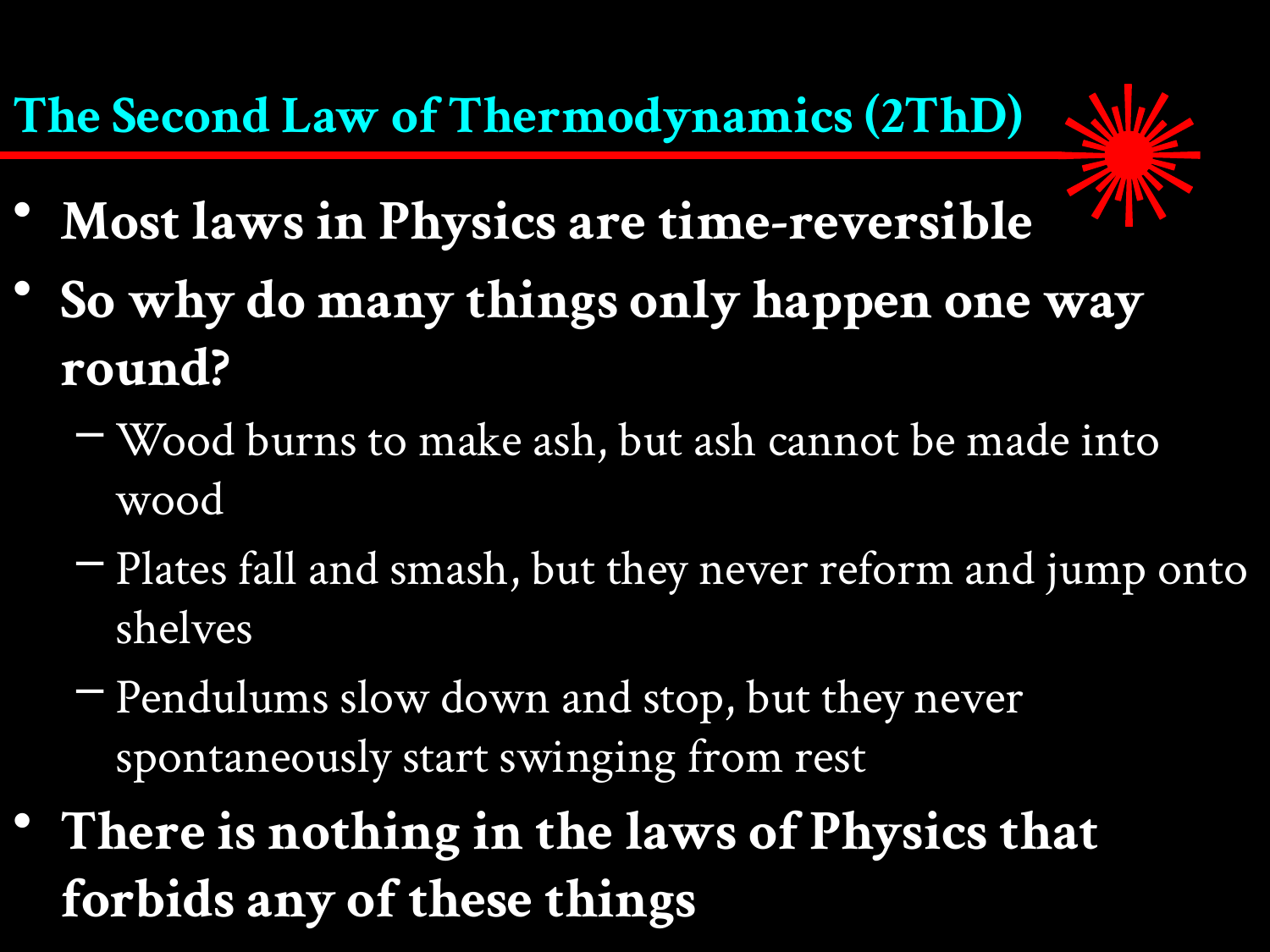

# The Second Law of Thermodynamics (2ThD)
Most laws in Physics are time-reversible
So why do many things only happen one way round?
Wood burns to make ash, but ash cannot be made into wood
Plates fall and smash, but they never reform and jump onto shelves
Pendulums slow down and stop, but they never spontaneously start swinging from rest
There is nothing in the laws of Physics that forbids any of these things